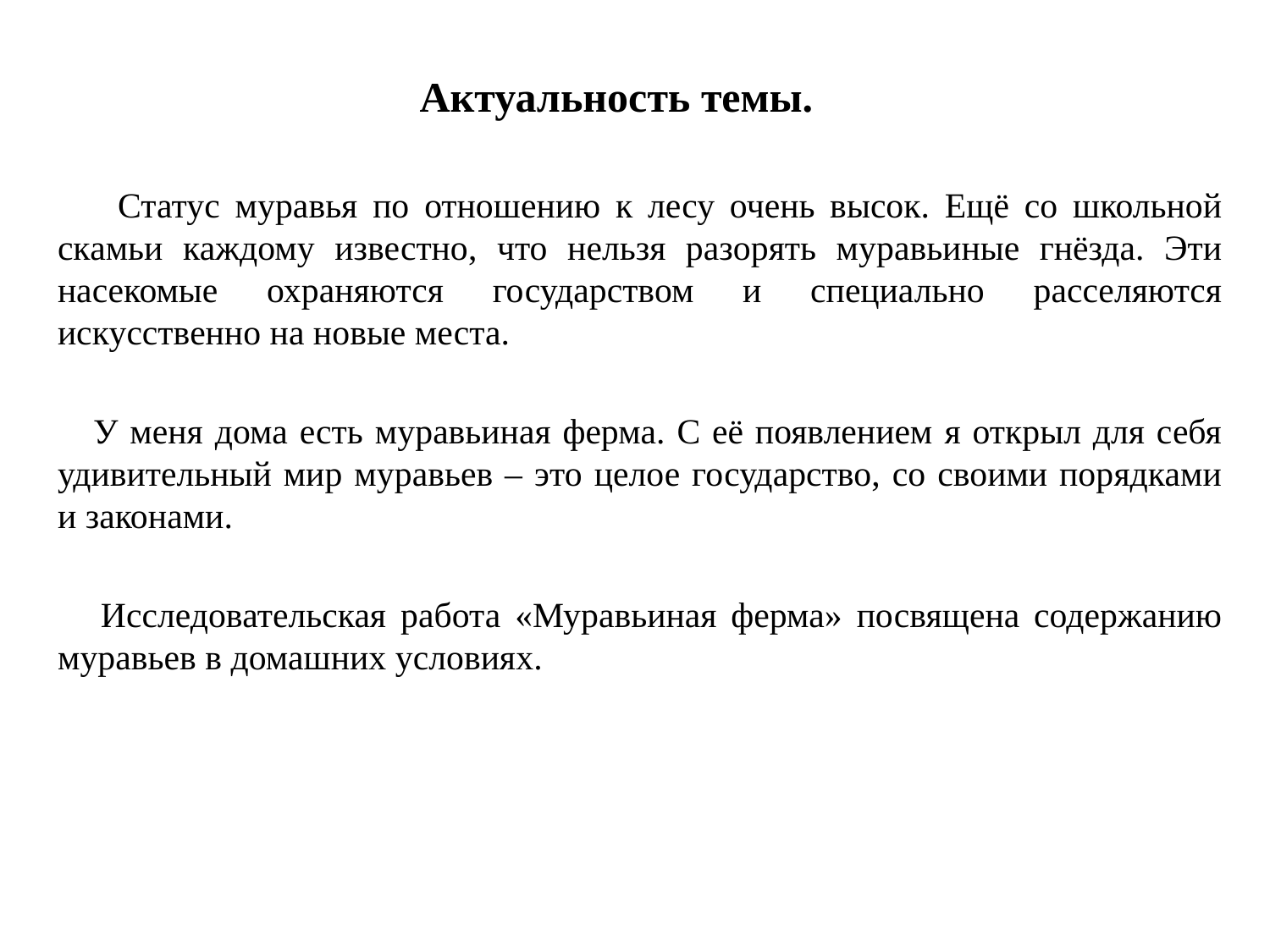

# Актуальность темы.
    Статус муравья по отношению к лесу очень высок. Ещё со школьной скамьи каждому известно, что нельзя разорять муравьиные гнёзда. Эти насекомые охраняются государством и специально расселяются искусственно на новые места.

   У меня дома есть муравьиная ферма. С её появлением я открыл для себя удивительный мир муравьев – это целое государство, со своими порядками и законами.

   Исследовательская работа «Муравьиная ферма» посвящена содержанию муравьев в домашних условиях.